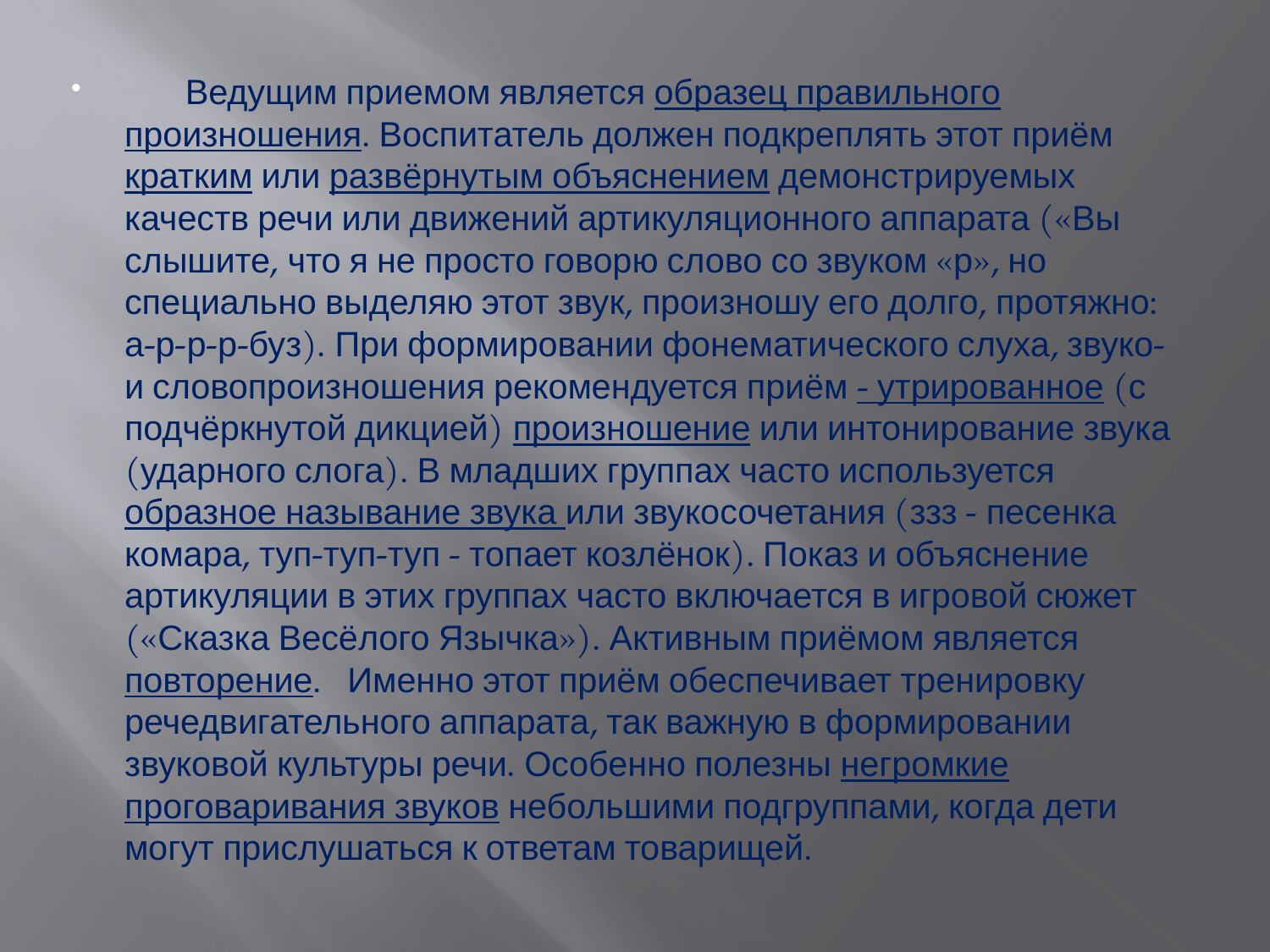

Ведущим приемом является образец правильного произношения. Воспитатель должен подкреплять этот приём кратким или развёрнутым объяснением демонстрируемых качеств речи или движений артикуляционного аппарата («Вы слышите, что я не просто говорю слово со звуком «р», но специально выделяю этот звук, произношу его долго, протяжно: а-р-р-р-буз). При формировании фонематического слуха, звуко- и словопроизношения рекомендуется приём - утрированное (с подчёркнутой дикцией) произношение или интонирование звука (ударного слога). В младших группах часто используется образное называние звука или звукосочетания (ззз - песенка комара, туп-туп-туп - топает козлёнок). Показ и объяснение артикуляции в этих группах часто включается в игровой сюжет («Сказка Весёлого Язычка»). Активным приёмом является повторение.   Именно этот приём обеспечивает тренировку речедвигательного аппарата, так важную в формировании звуковой культуры речи. Особенно полезны негромкие проговаривания звуков небольшими подгруппами, когда дети могут прислушаться к ответам товарищей.